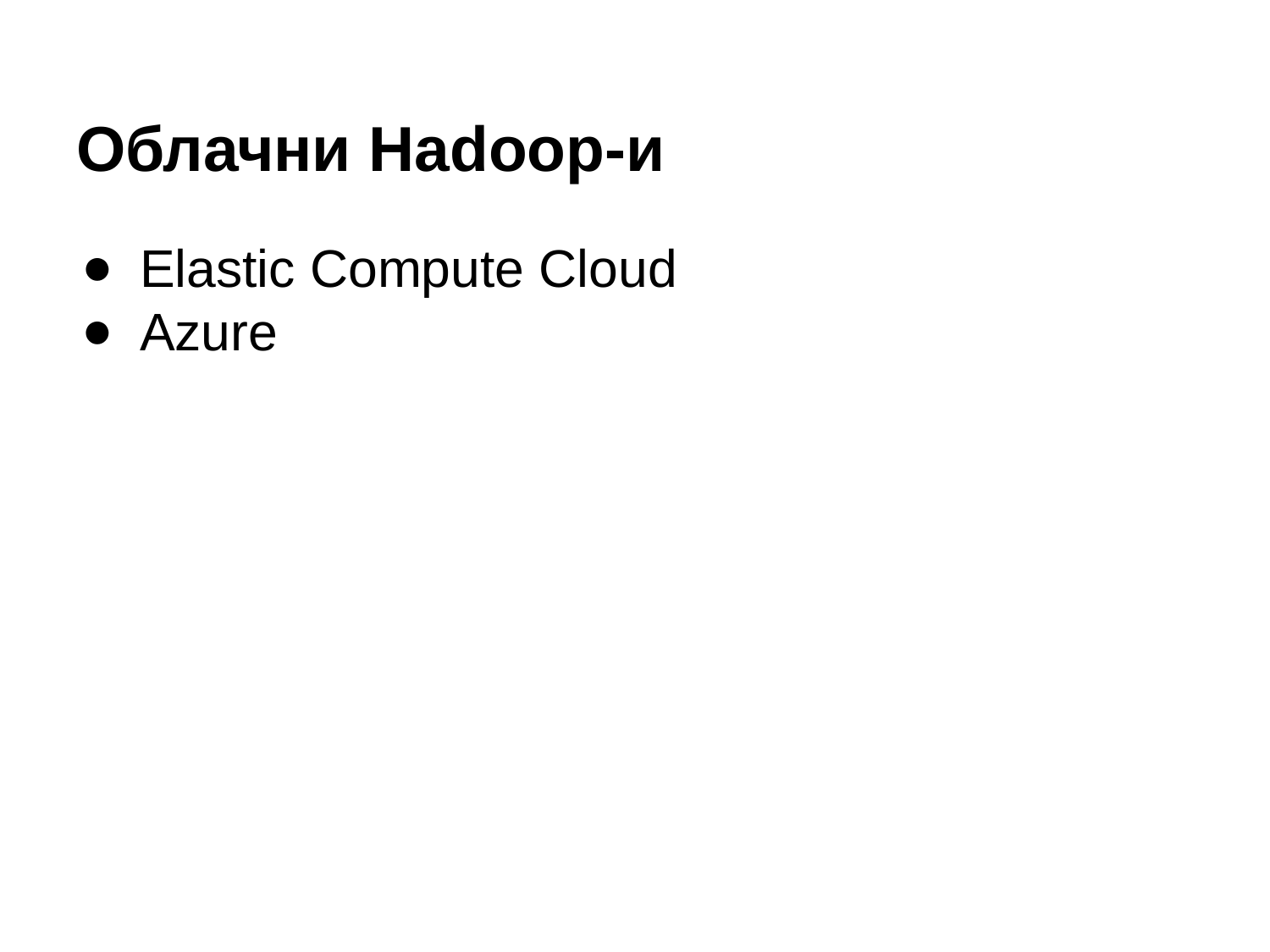

# Облачни Hadoop-и
Elastic Compute Cloud
Azure